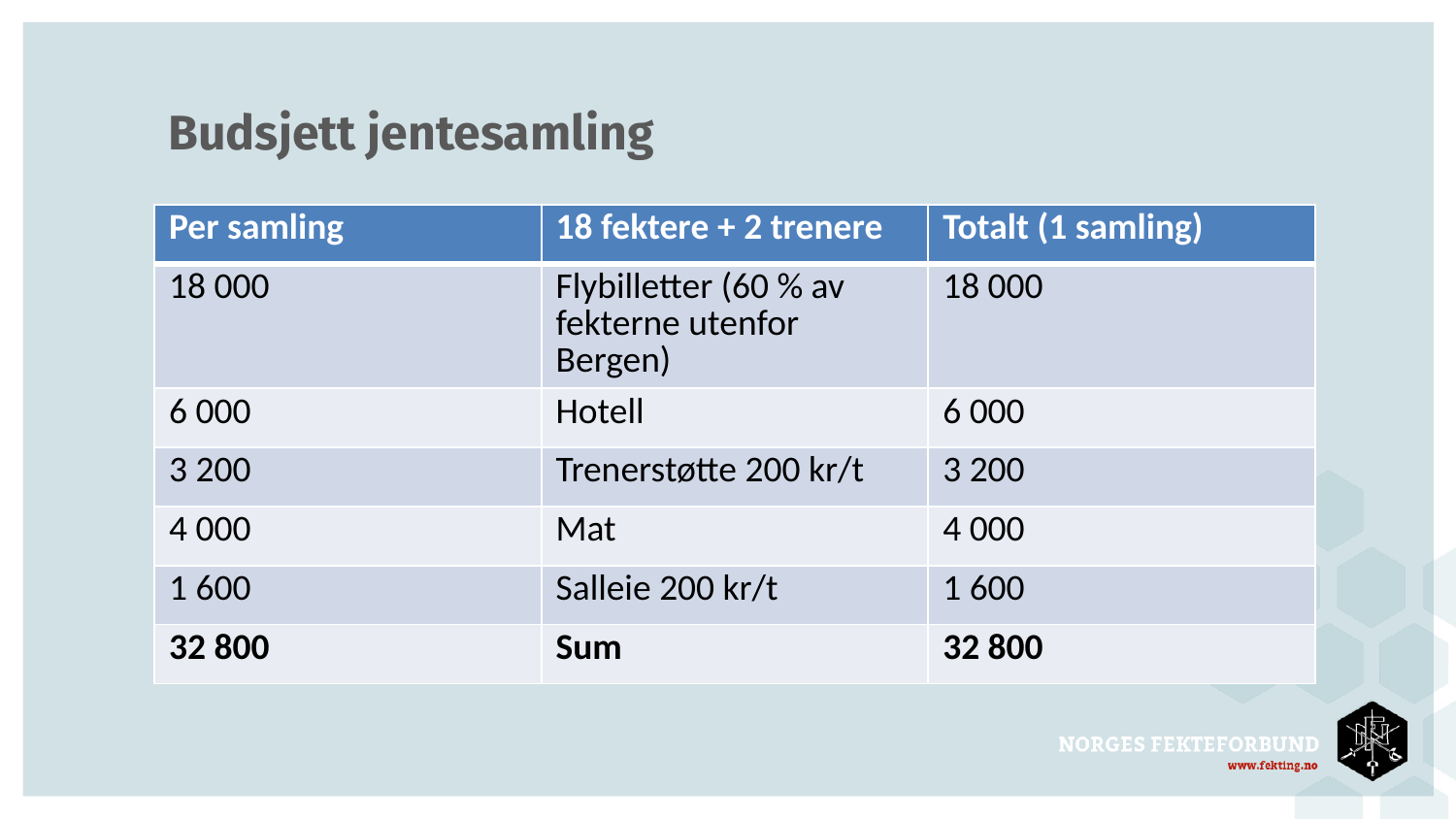

# Budsjett jentesamling
| Per samling | 18 fektere + 2 trenere | Totalt (1 samling) |
| --- | --- | --- |
| 18 000 | Flybilletter (60 % av fekterne utenfor Bergen) | 18 000 |
| 6 000 | Hotell | 6 000 |
| 3 200 | Trenerstøtte 200 kr/t | 3 200 |
| 4 000 | Mat | 4 000 |
| 1 600 | Salleie 200 kr/t | 1 600 |
| 32 800 | Sum | 32 800 |